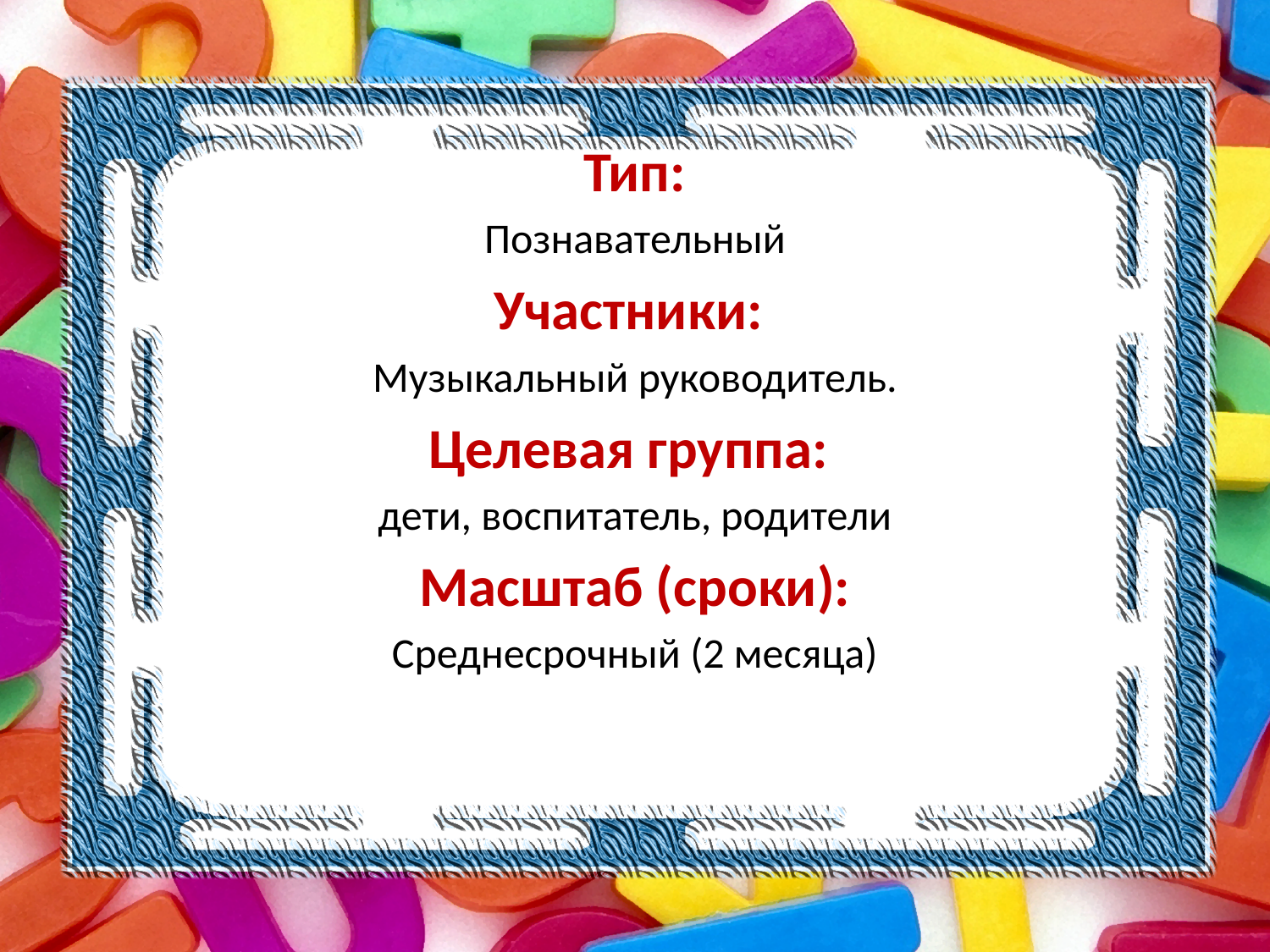

Тип:
Познавательный
Участники:
Музыкальный руководитель.
Целевая группа:
дети, воспитатель, родители
Масштаб (сроки):
Среднесрочный (2 месяца)